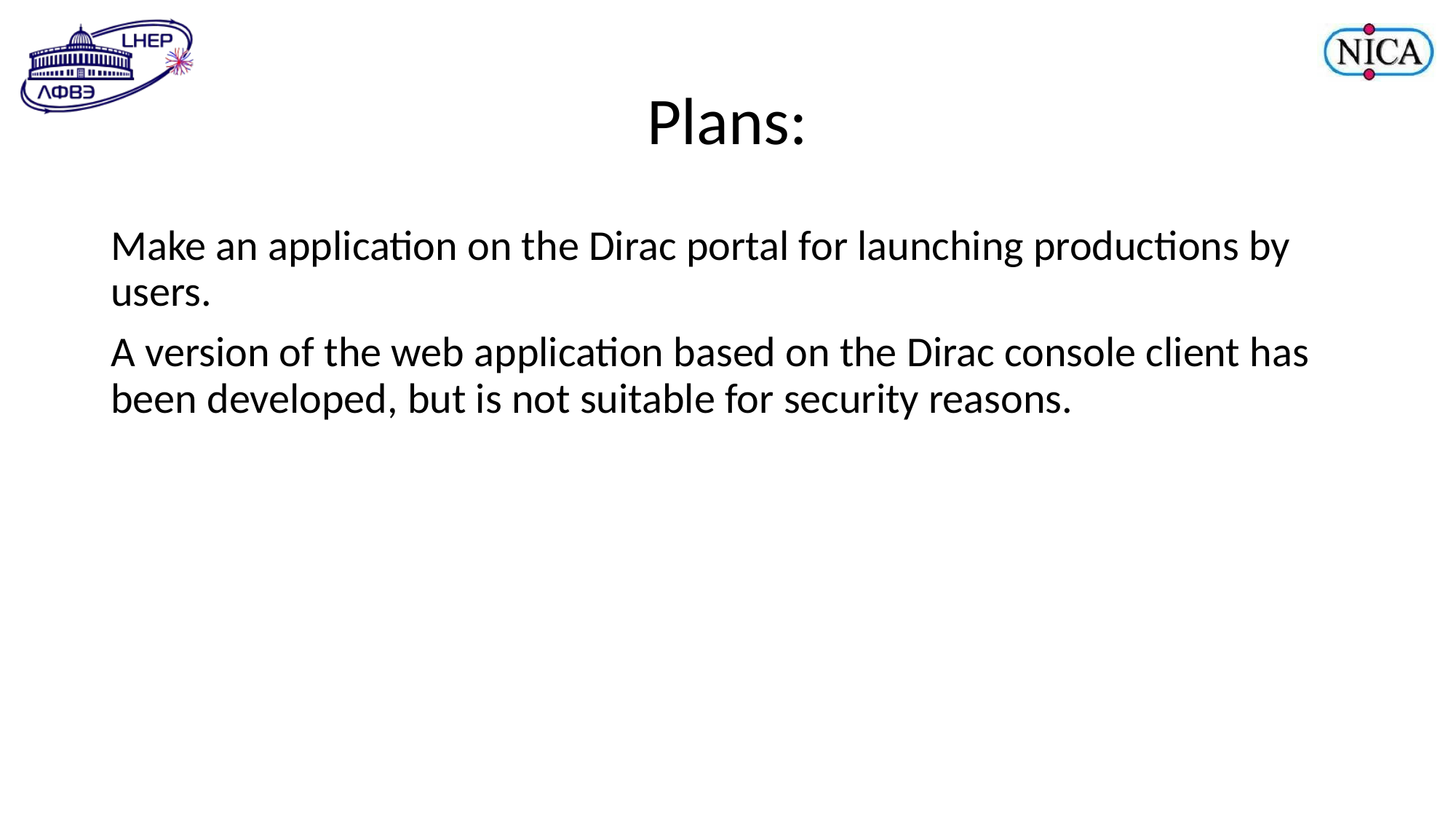

# Plans:
Make an application on the Dirac portal for launching productions by users.
A version of the web application based on the Dirac console client has been developed, but is not suitable for security reasons.